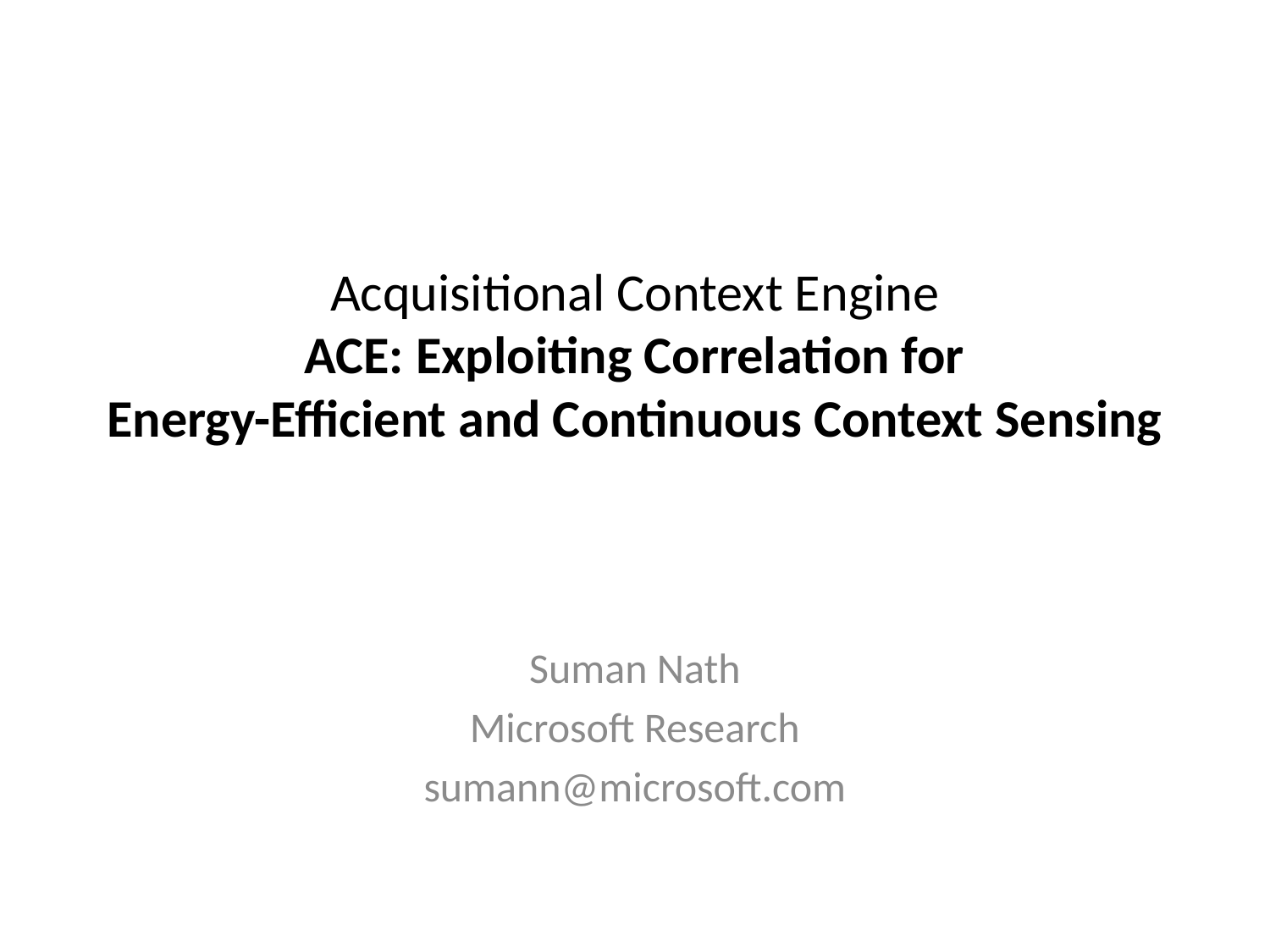

# Acquisitional Context Engine ACE: Exploiting Correlation for Energy-Efficient and Continuous Context Sensing
Suman Nath
Microsoft Research
sumann@microsoft.com